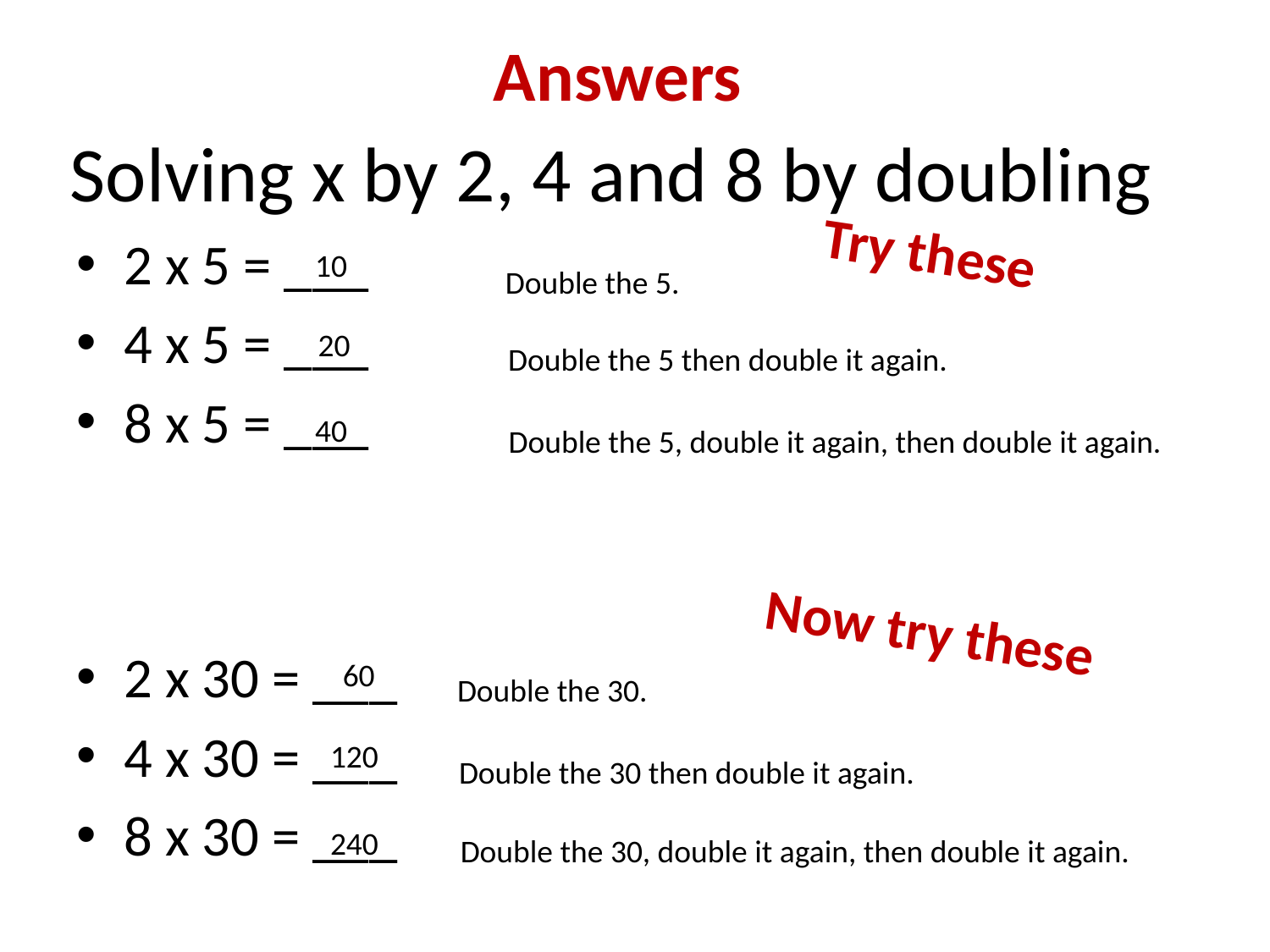

Answers
# Solving x by 2, 4 and 8 by doubling
Try these
2 x 5 = ___
4 x 5 = ___
8 x 5 = ___
10
Double the 5.
20
Double the 5 then double it again.
40
Double the 5, double it again, then double it again.
Now try these
2 x 30 = ___
4 x 30 = ___
8 x 30 = ___
60
Double the 30.
120
Double the 30 then double it again.
240
Double the 30, double it again, then double it again.